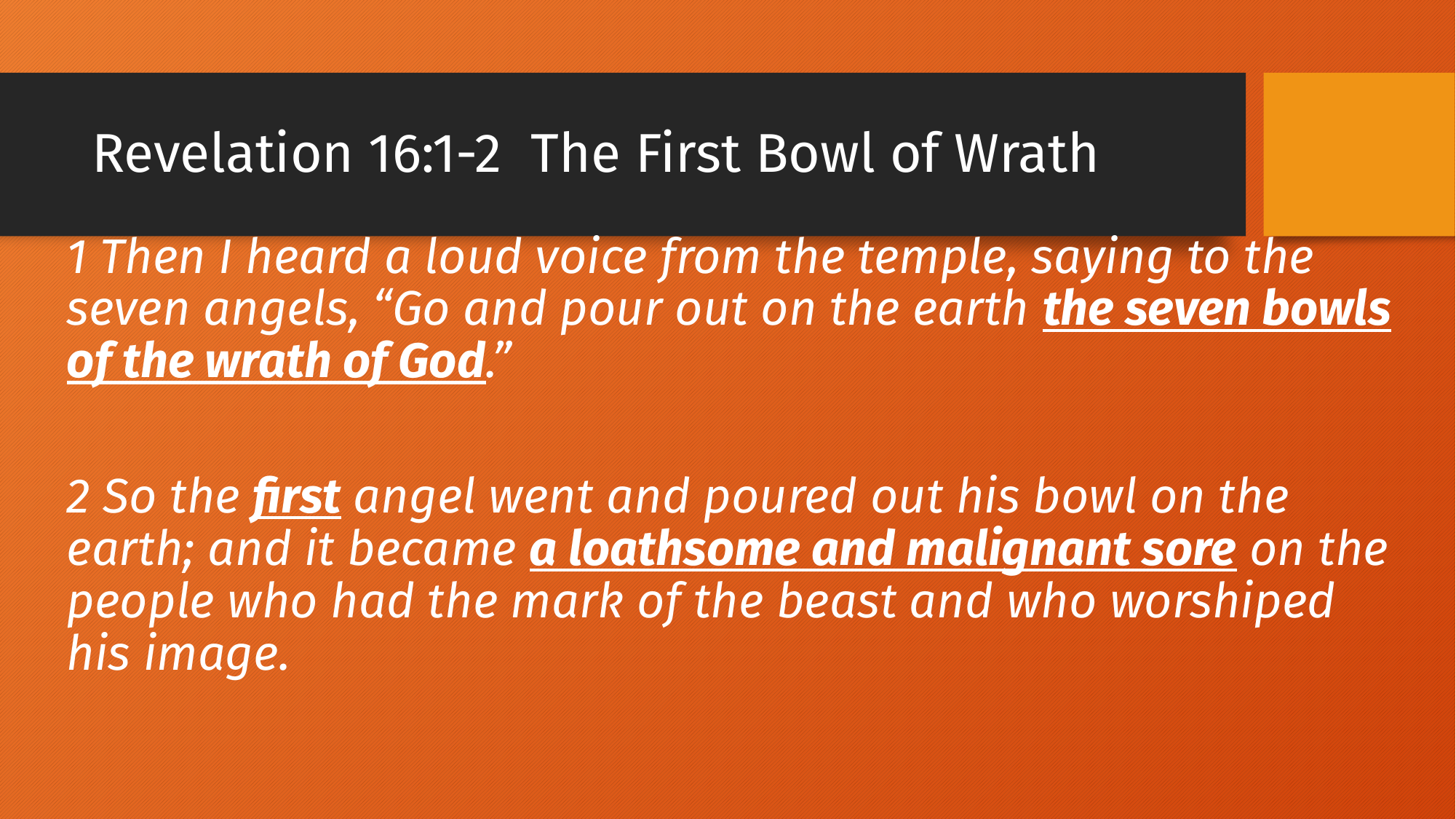

# Revelation 16:1-2  The First Bowl of Wrath
1 Then I heard a loud voice from the temple, saying to the seven angels, “Go and pour out on the earth the seven bowls of the wrath of God.”

2 So the first angel went and poured out his bowl on the earth; and it became a loathsome and malignant sore on the people who had the mark of the beast and who worshiped his image.